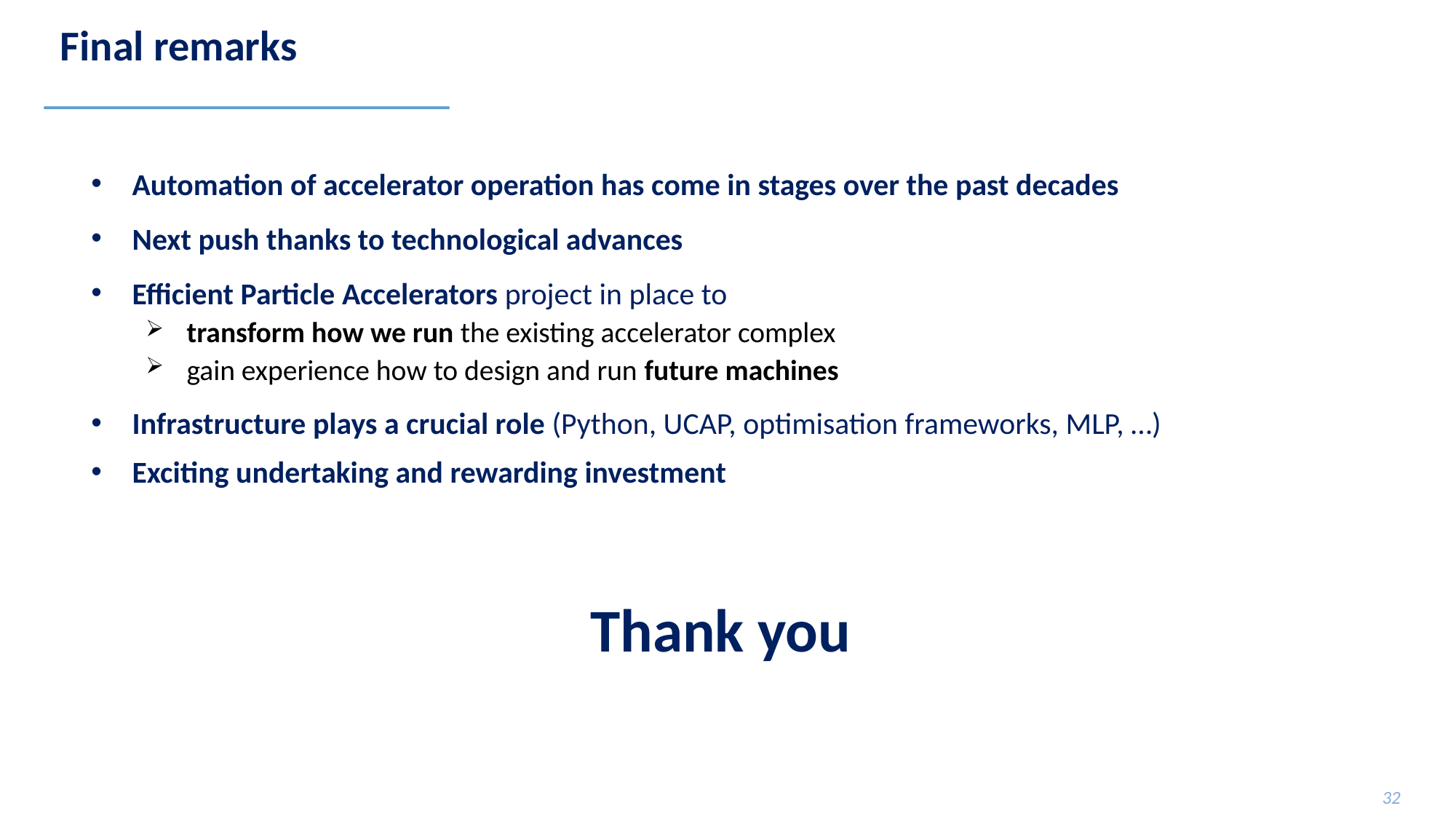

# Final remarks
Automation of accelerator operation has come in stages over the past decades
Next push thanks to technological advances
Efficient Particle Accelerators project in place to
transform how we run the existing accelerator complex
gain experience how to design and run future machines
Infrastructure plays a crucial role (Python, UCAP, optimisation frameworks, MLP, …)
Exciting undertaking and rewarding investment
Thank you
32